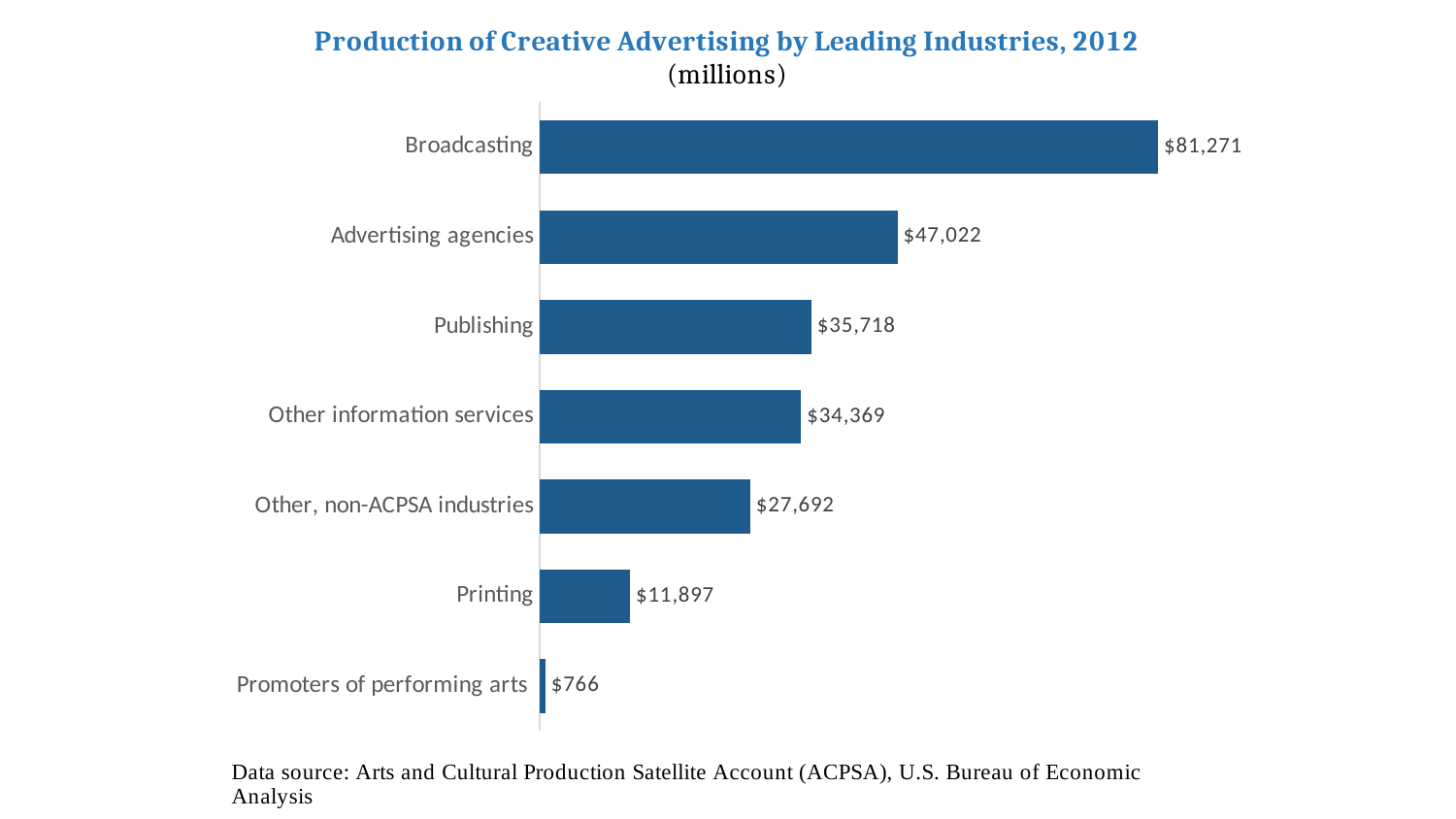

### Chart

| Category |  |
|---|---|
| Promoters of performing arts  | 766.0 |
| Printing | 11897.0 |
| Other, non-ACPSA industries | 27692.0 |
| Other information services | 34369.0 |
| Publishing | 35718.0 |
| Advertising agencies | 47022.0 |
| Broadcasting | 81271.0 |